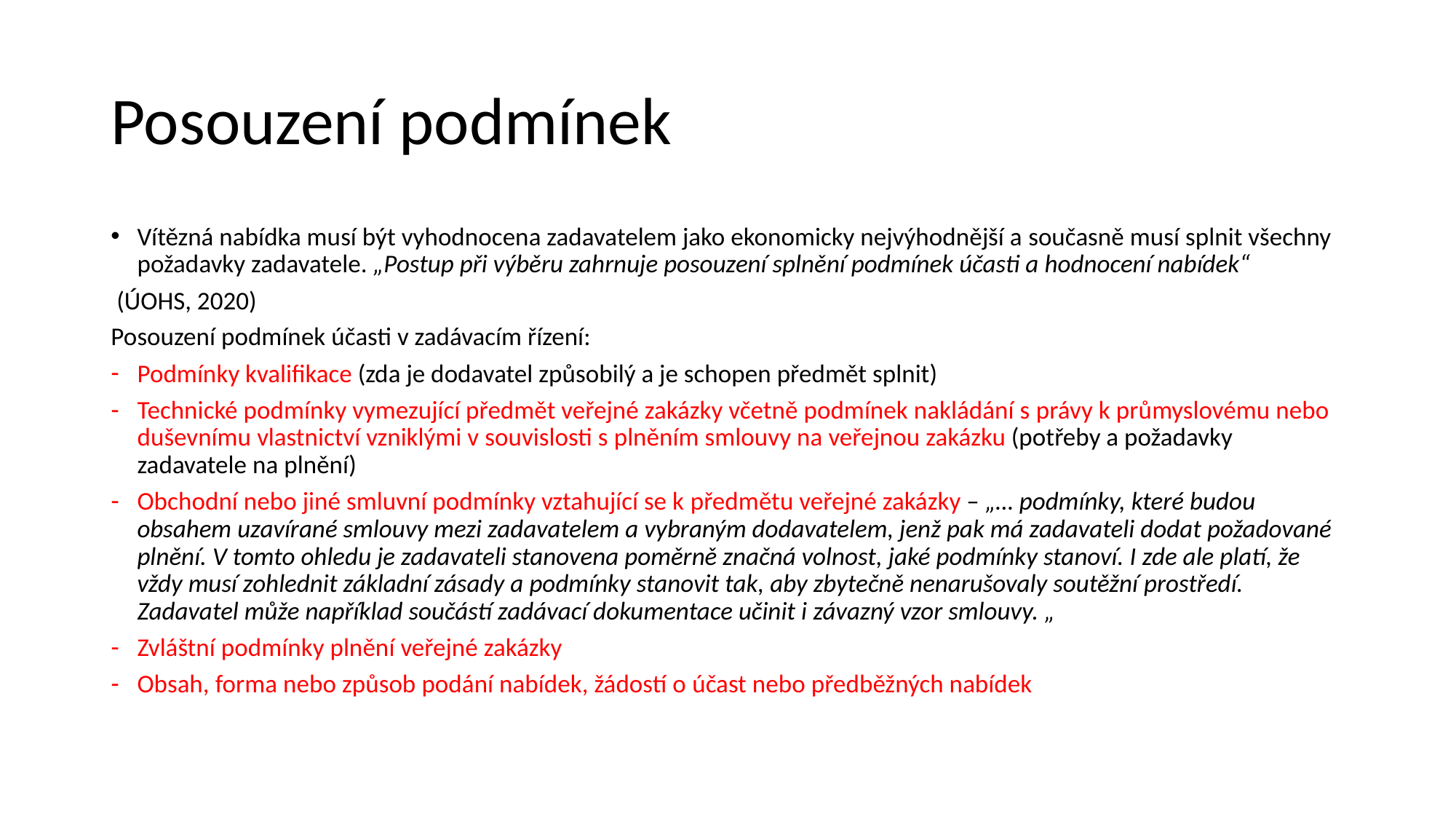

# Posouzení podmínek
Vítězná nabídka musí být vyhodnocena zadavatelem jako ekonomicky nejvýhodnější a současně musí splnit všechny požadavky zadavatele. „Postup při výběru zahrnuje posouzení splnění podmínek účasti a hodnocení nabídek“
 (ÚOHS, 2020)
Posouzení podmínek účasti v zadávacím řízení:
Podmínky kvalifikace (zda je dodavatel způsobilý a je schopen předmět splnit)
Technické podmínky vymezující předmět veřejné zakázky včetně podmínek nakládání s právy k průmyslovému nebo duševnímu vlastnictví vzniklými v souvislosti s plněním smlouvy na veřejnou zakázku (potřeby a požadavky zadavatele na plnění)
Obchodní nebo jiné smluvní podmínky vztahující se k předmětu veřejné zakázky – „… podmínky, které budou obsahem uzavírané smlouvy mezi zadavatelem a vybraným dodavatelem, jenž pak má zadavateli dodat požadované plnění. V tomto ohledu je zadavateli stanovena poměrně značná volnost, jaké podmínky stanoví. I zde ale platí, že vždy musí zohlednit základní zásady a podmínky stanovit tak, aby zbytečně nenarušovaly soutěžní prostředí. Zadavatel může například součástí zadávací dokumentace učinit i závazný vzor smlouvy. „
Zvláštní podmínky plnění veřejné zakázky
Obsah, forma nebo způsob podání nabídek, žádostí o účast nebo předběžných nabídek